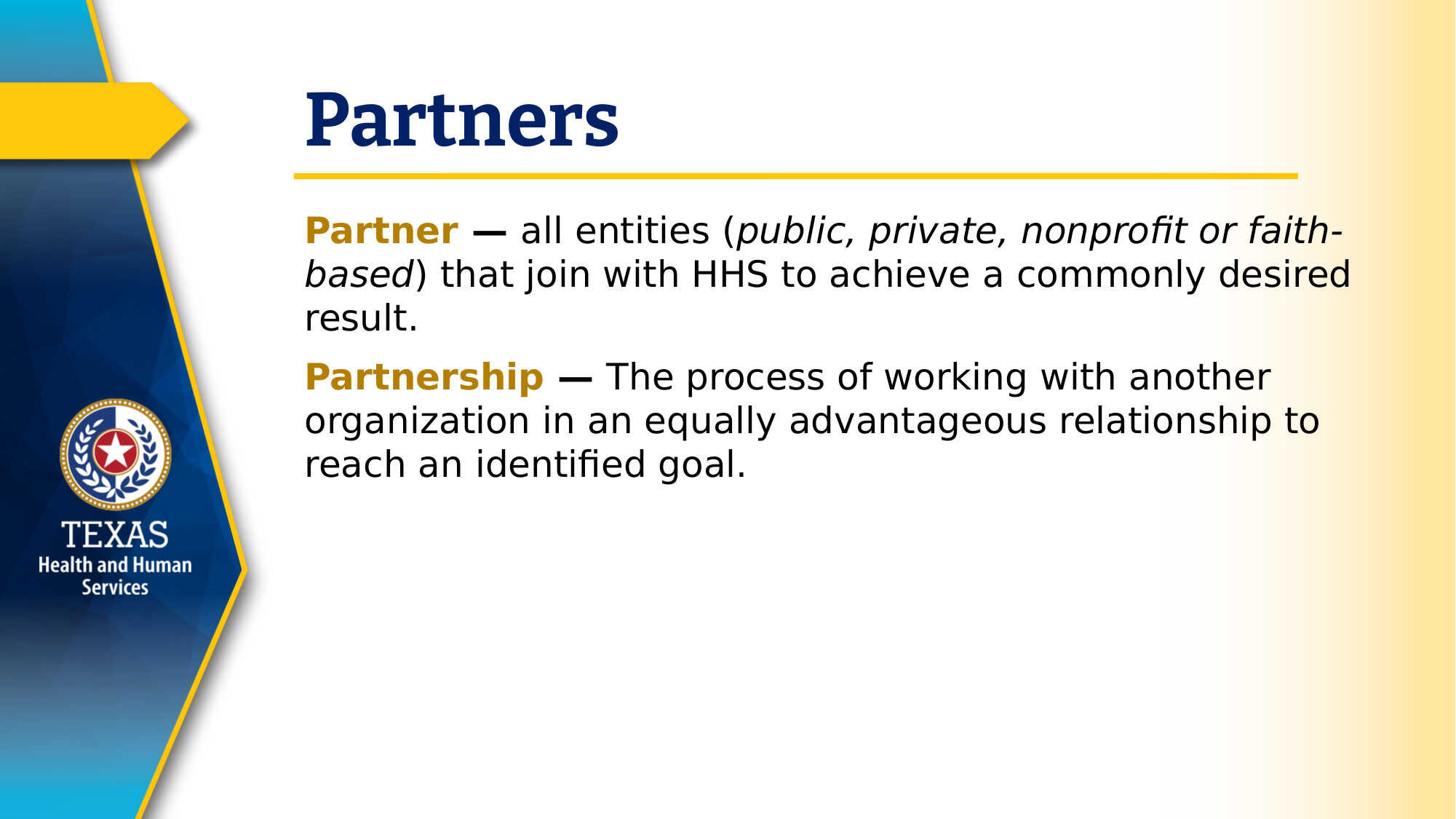

# Partners
Partner — all entities (public, private, nonprofit or faith-based) that join with HHS to achieve a commonly desired result.
Partnership — The process of working with another organization in an equally advantageous relationship to reach an identified goal.